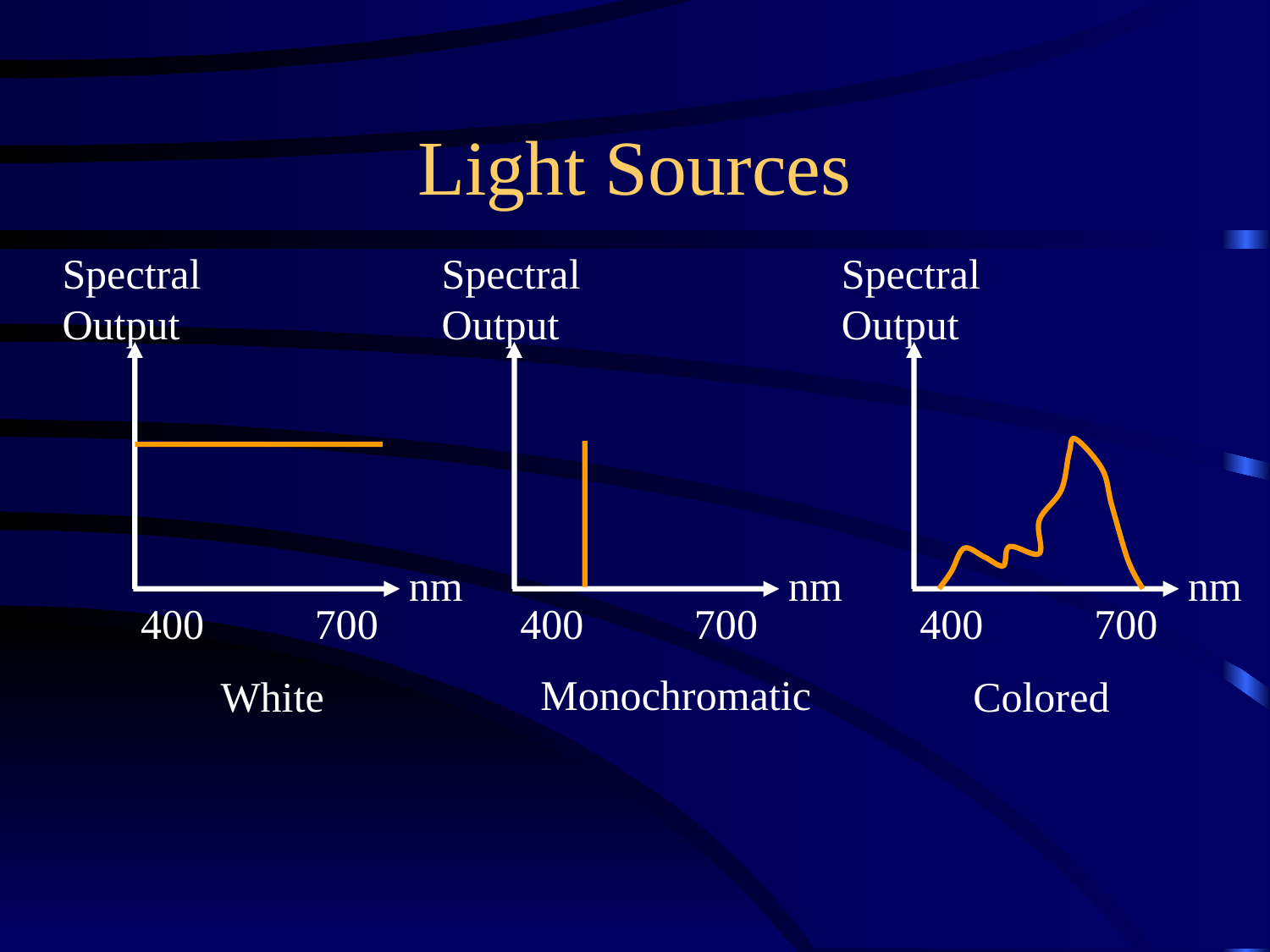

# Light Sources
Spectral
Output

nm

400
700
Spectral
Output

nm

400
700
Spectral
Output

nm

400
700

Monochromatic
White
Colored